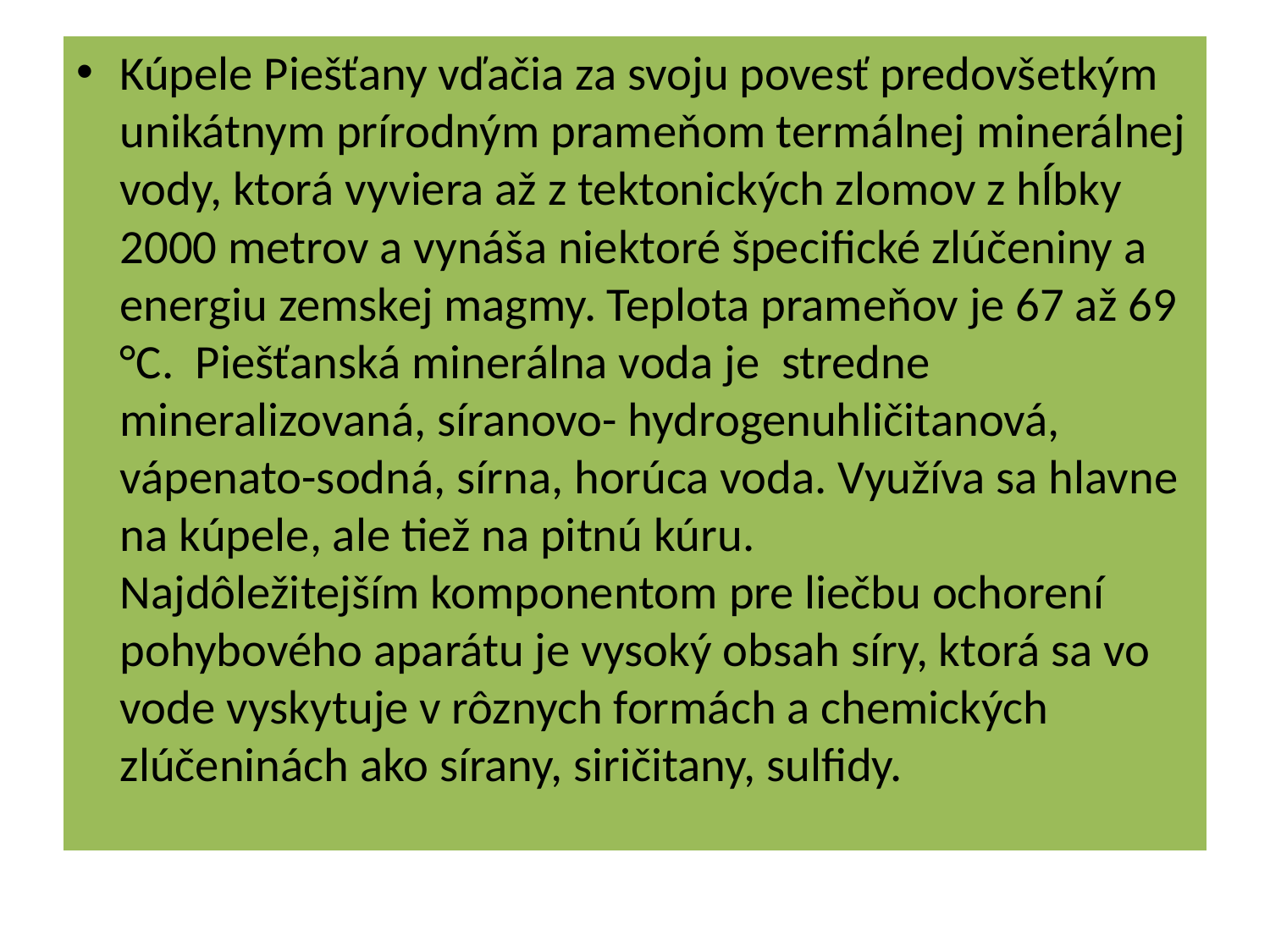

Kúpele Piešťany vďačia za svoju povesť predovšetkým unikátnym prírodným prameňom termálnej minerálnej vody, ktorá vyviera až z tektonických zlomov z hĺbky 2000 metrov a vynáša niektoré špecifické zlúčeniny a energiu zemskej magmy. Teplota prameňov je 67 až 69 °C.  Piešťanská minerálna voda je  stredne mineralizovaná, síranovo- hydrogenuhličitanová, vápenato-sodná, sírna, horúca voda. Využíva sa hlavne na kúpele, ale tiež na pitnú kúru.
Najdôležitejším komponentom pre liečbu ochorení pohybového aparátu je vysoký obsah síry, ktorá sa vo vode vyskytuje v rôznych formách a chemických zlúčeninách ako sírany, siričitany, sulfidy.